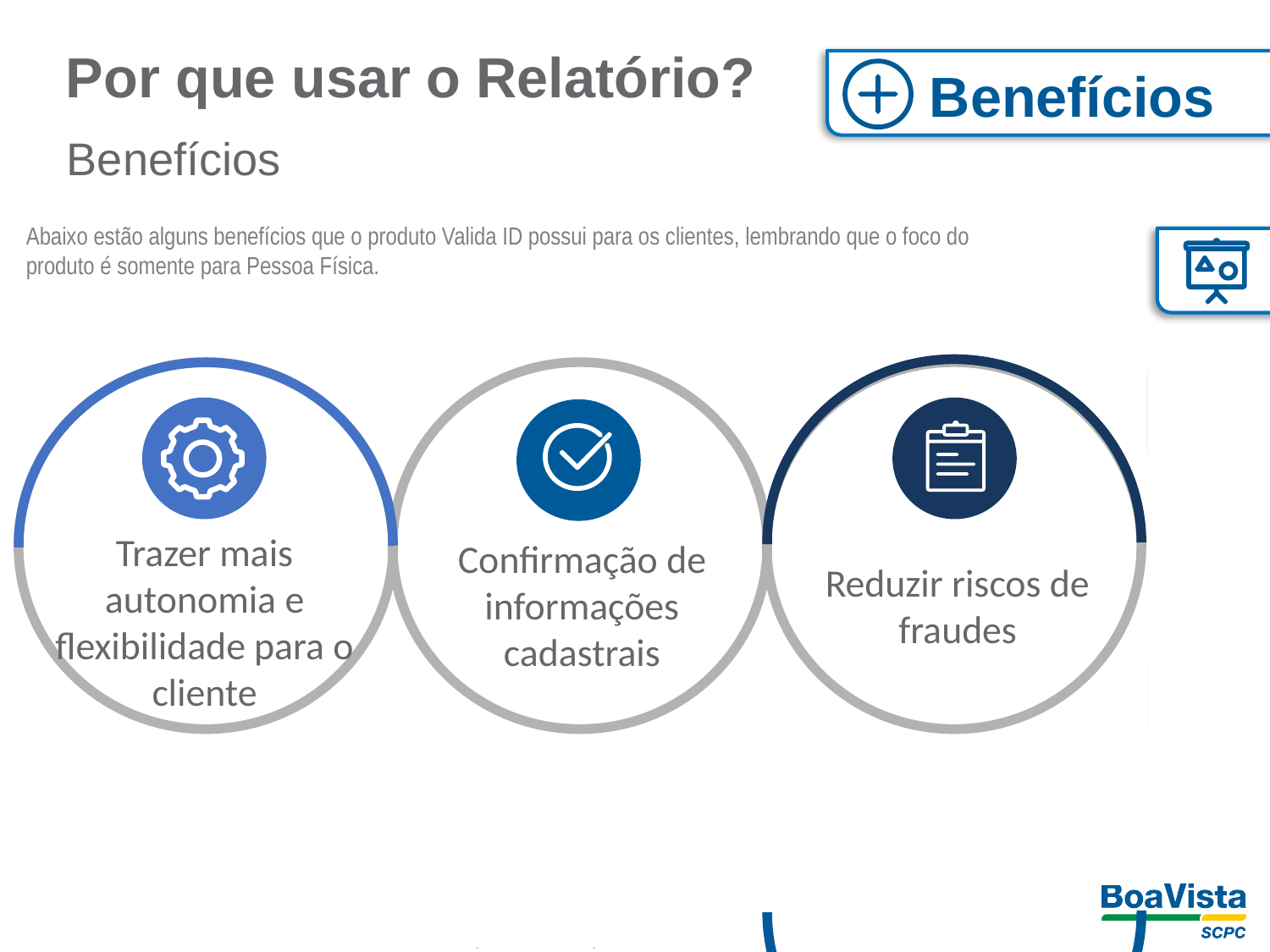

Por que usar o Relatório?
Benefícios

Benefícios
Abaixo estão alguns benefícios que o produto Valida ID possui para os clientes, lembrando que o foco do produto é somente para Pessoa Física.

Trazer mais autonomia e flexibilidade para o cliente
Confirmação de informações cadastrais

Reduzir riscos de fraudes